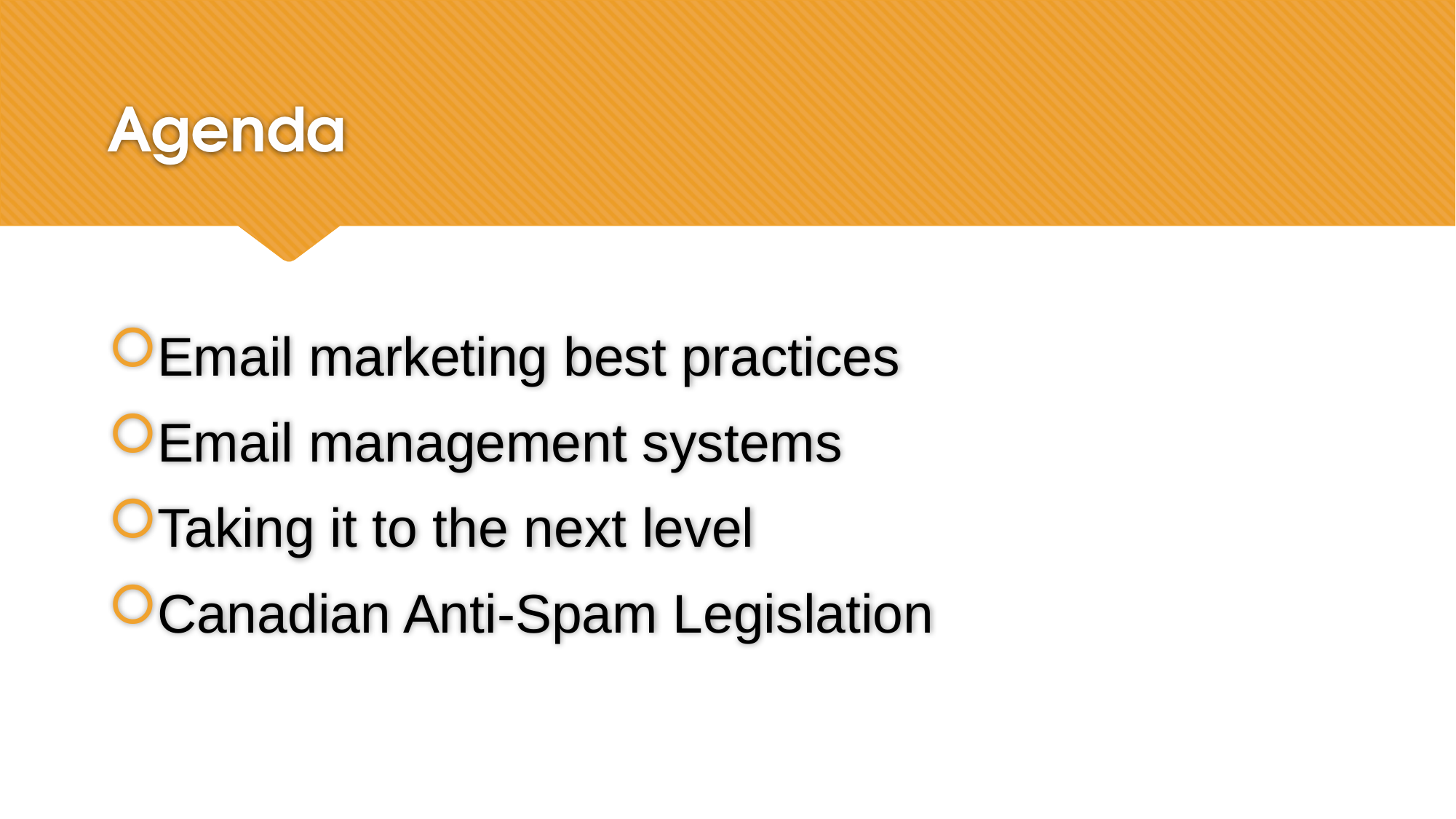

# Agenda
Email marketing best practices
Email management systems
Taking it to the next level
Canadian Anti-Spam Legislation